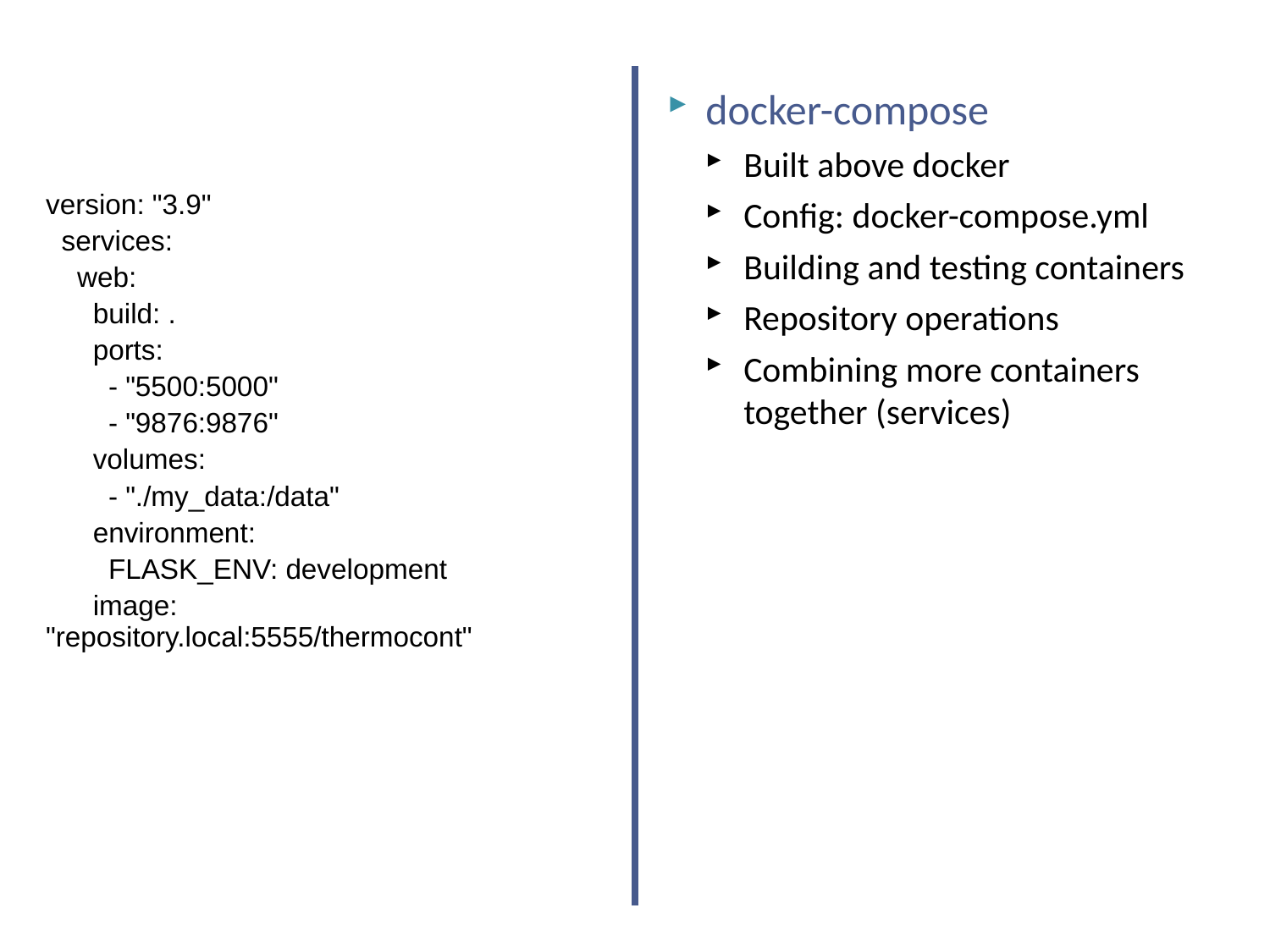

# docker-compose
docker-compose
Built above docker
Config: docker-compose.yml
Building and testing containers
Repository operations
Combining more containers together (services)

|  | version: "3.9" |
| --- | --- |
|  | services: |
|  | web: |
|  | build: . |
|  | ports: |
|  | - "5500:5000" |
|  | - "9876:9876" |
|  | volumes: |
|  | - "./my\_data:/data" |
|  | environment: |
|  | FLASK\_ENV: development |
|  | image: "repository.local:5555/thermocont" |
NSWI150 Virtualizace a Cloud Computing - 2023/2024 David Bednárek
38